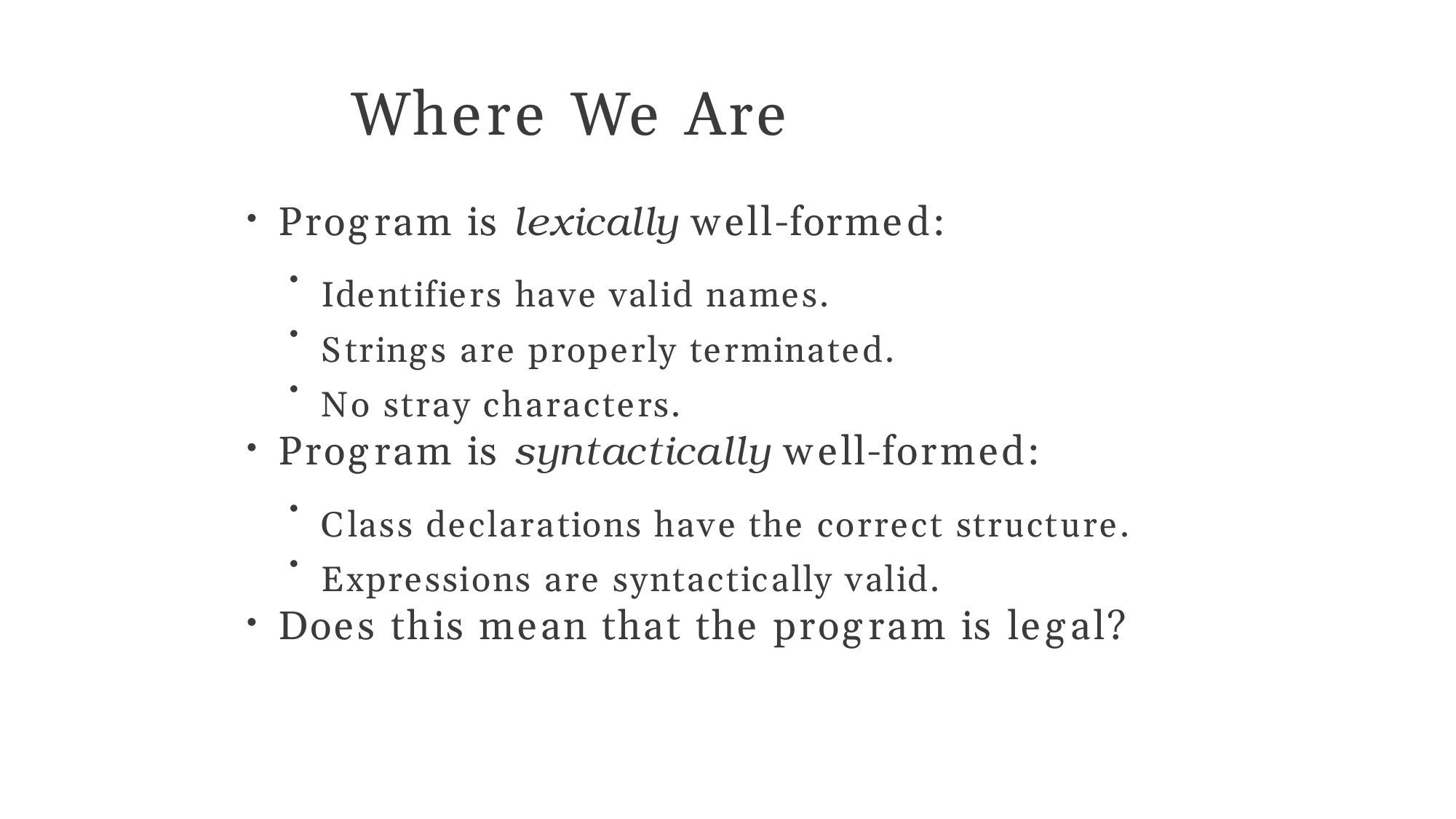

# Where We Are
Program is lexically well-formed:
●
Identifiers have valid names. Strings are properly terminated. No stray characters.
●
●
●
Program is syntactically well-formed:
●
Class declarations have the correct structure. Expressions are syntactically valid.
●
●
Does this mean that the program is legal?
●